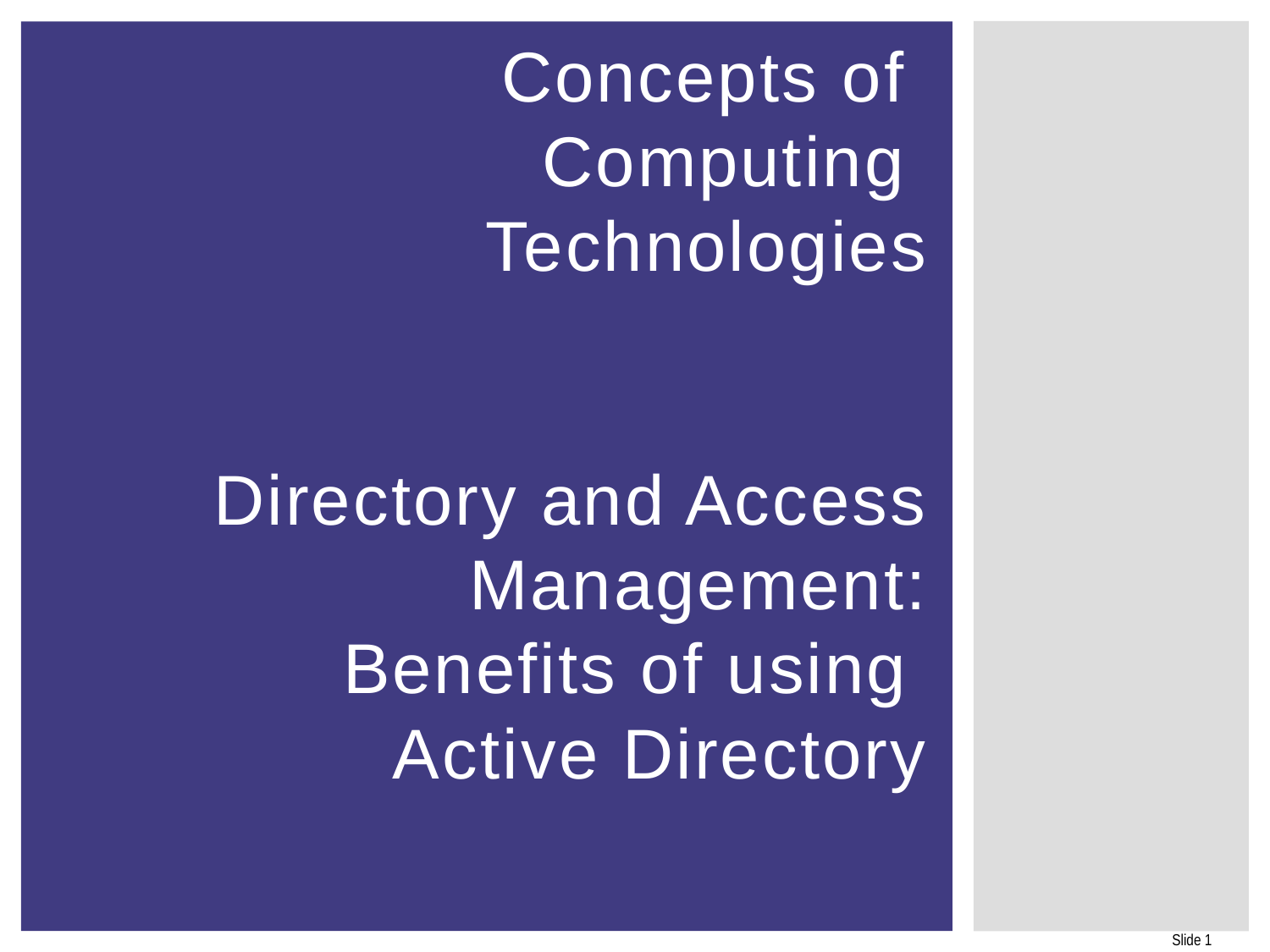

# Concepts of Computing Technologies Directory and Access Management: Benefits of using
Active Directory